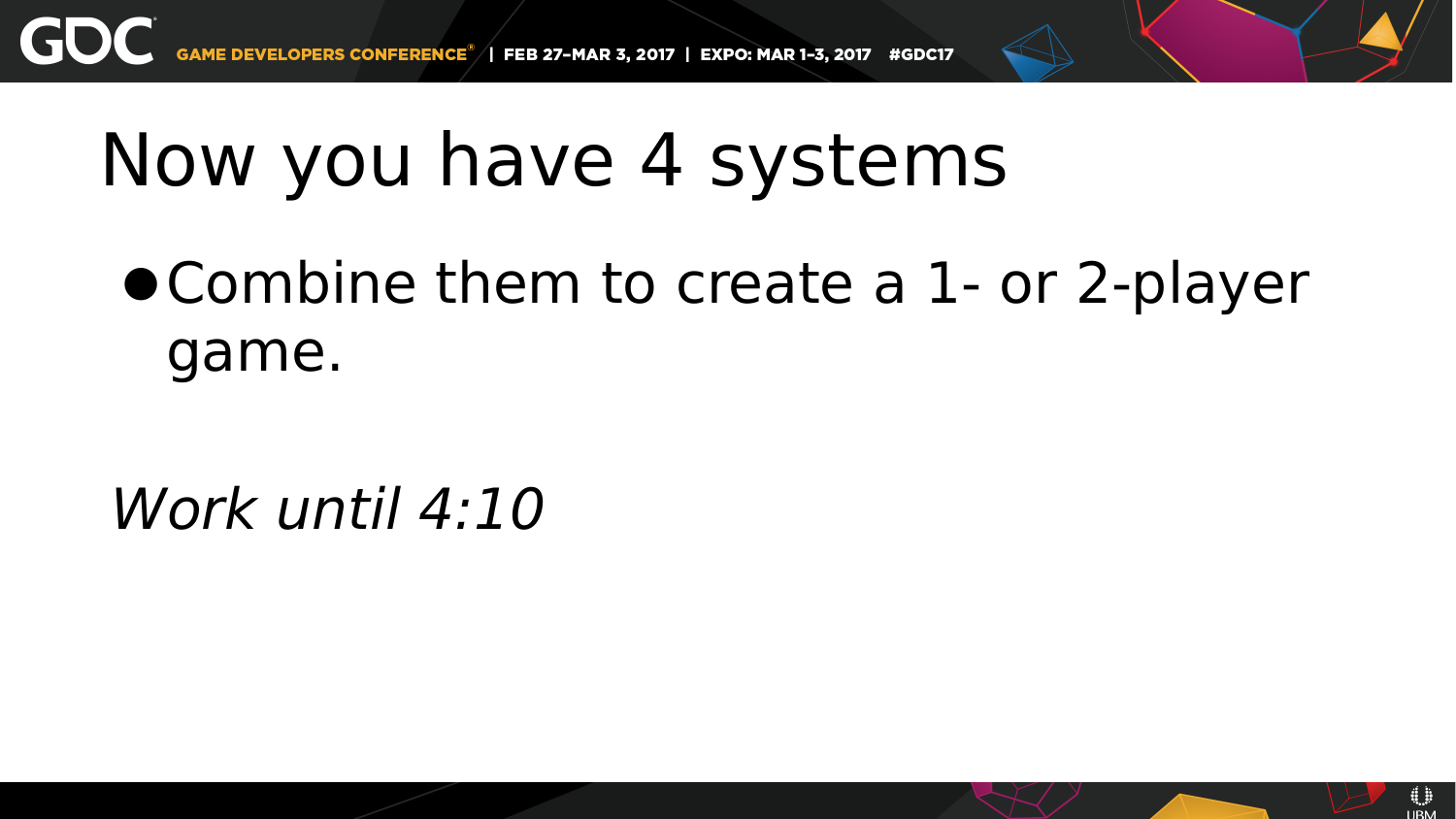

# Now you have 4 systems
Combine them to create a 1- or 2-player game.

Work until 4:10